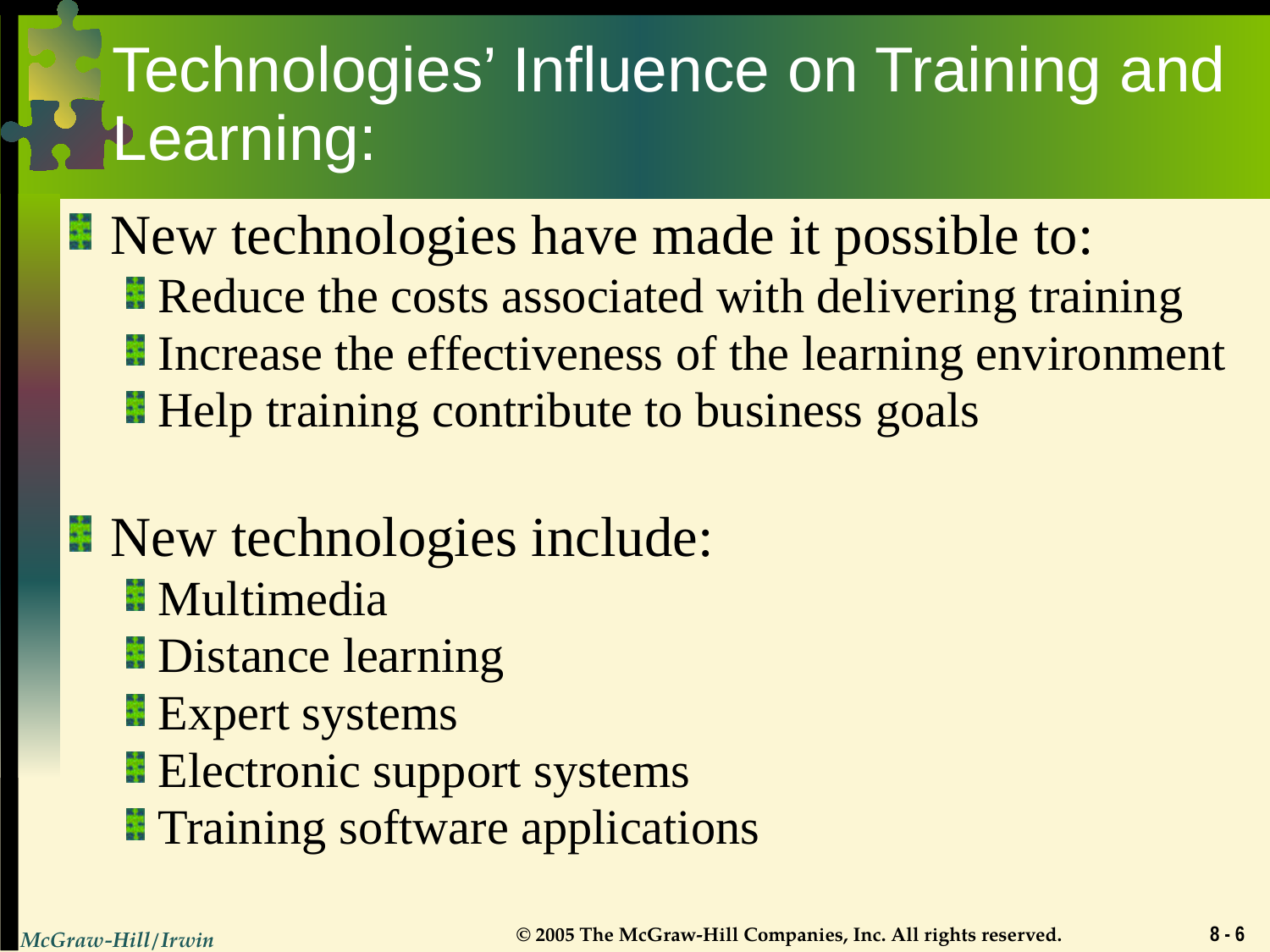

# Technologies’ Influence on Training and Learning:
New technologies have made it possible to:
Reduce the costs associated with delivering training
Increase the effectiveness of the learning environment
Help training contribute to business goals

New technologies include:
Multimedia
Distance learning
Expert systems
Electronic support systems
Training software applications